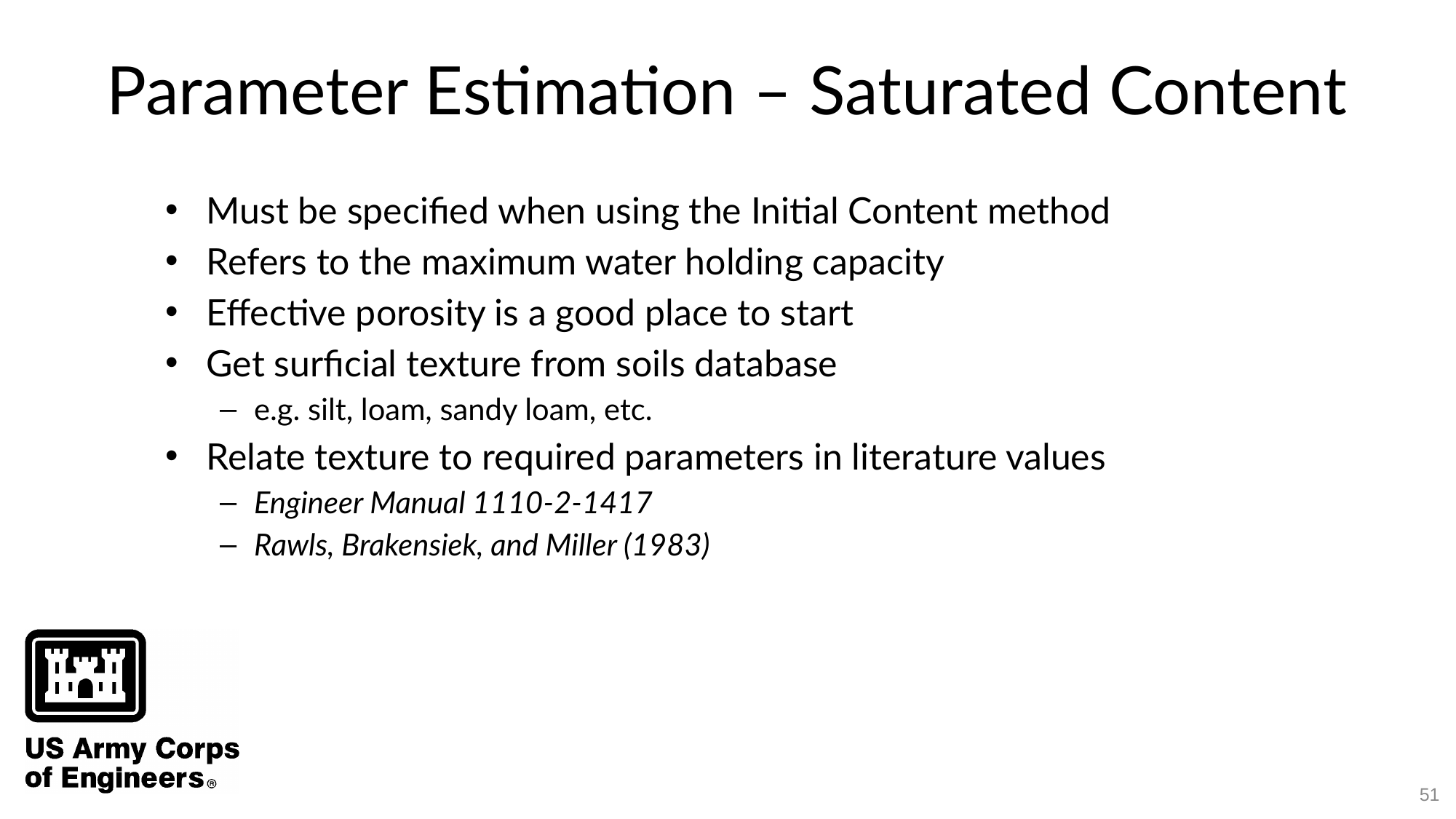

# Parameter Estimation – Saturated Content
Must be specified when using the Initial Content method
Refers to the maximum water holding capacity
Effective porosity is a good place to start
Get surficial texture from soils database
e.g. silt, loam, sandy loam, etc.
Relate texture to required parameters in literature values
Engineer Manual 1110-2-1417
Rawls, Brakensiek, and Miller (1983)
51